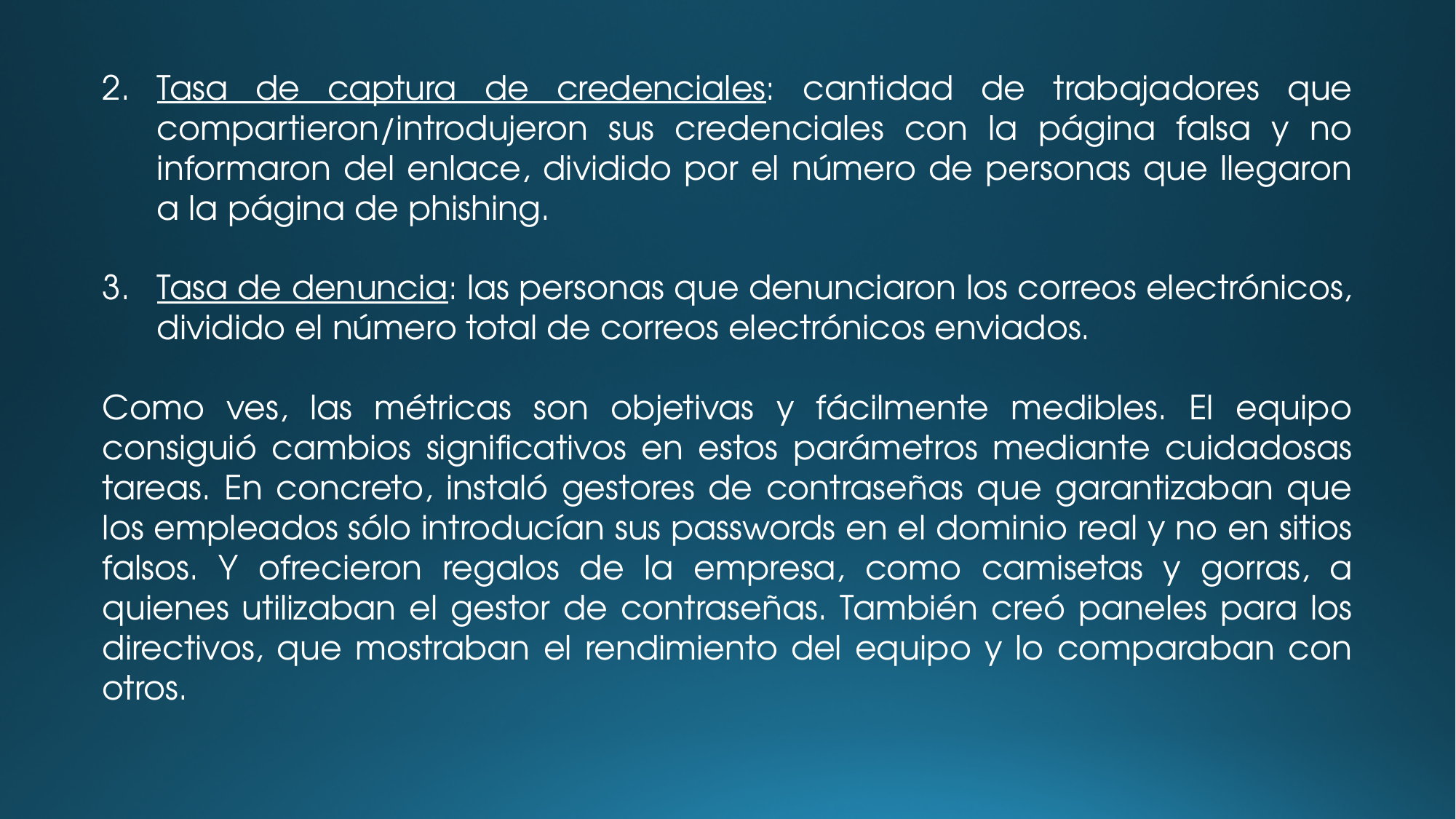

Tasa de captura de credenciales: cantidad de trabajadores que compartieron/introdujeron sus credenciales con la página falsa y no informaron del enlace, dividido por el número de personas que llegaron a la página de phishing.

Tasa de denuncia: las personas que denunciaron los correos electrónicos, dividido el número total de correos electrónicos enviados.

Como ves, las métricas son objetivas y fácilmente medibles. El equipo consiguió cambios significativos en estos parámetros mediante cuidadosas tareas. En concreto, instaló gestores de contraseñas que garantizaban que los empleados sólo introducían sus passwords en el dominio real y no en sitios falsos. Y ofrecieron regalos de la empresa, como camisetas y gorras, a quienes utilizaban el gestor de contraseñas. También creó paneles para los directivos, que mostraban el rendimiento del equipo y lo comparaban con otros.